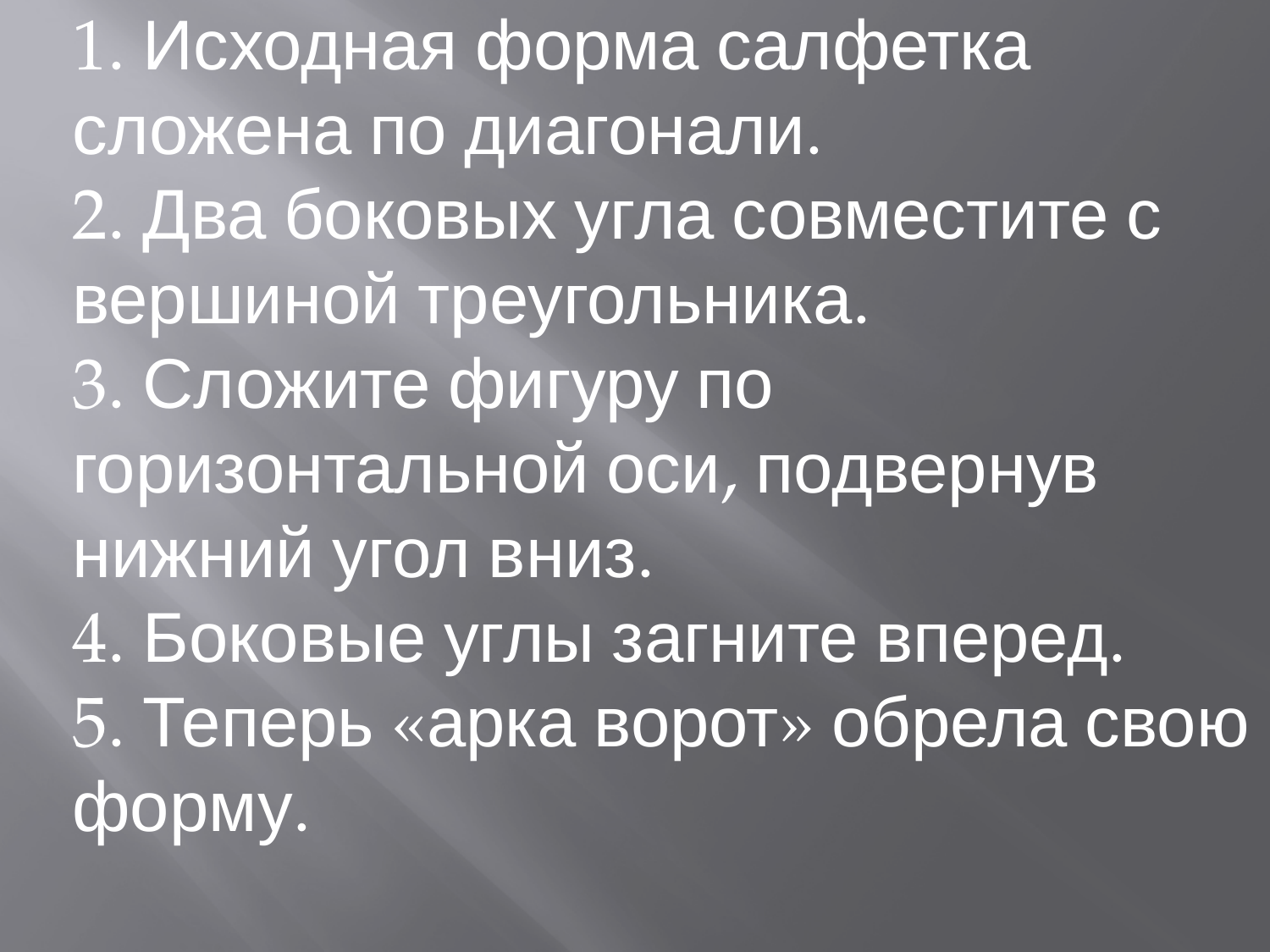

1. Исходная форма салфетка сложена по диагонали.
2. Два боковых угла совместите с вершиной треугольника.
3. Сложите фигуру по горизонтальной оси, подвернув нижний угол вниз.
4. Боковые углы загните вперед.
5. Теперь «арка ворот» обрела свою форму.